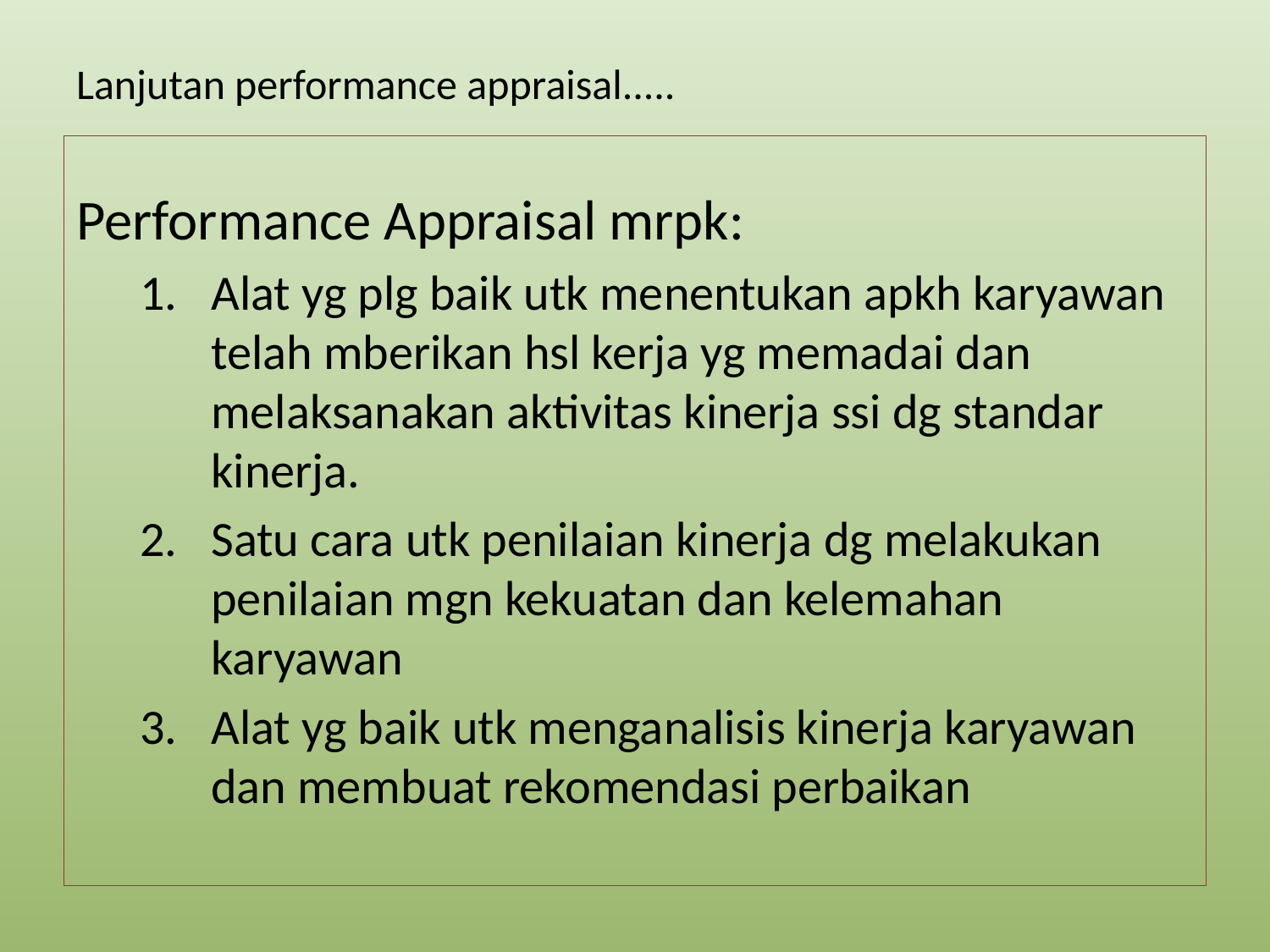

# Lanjutan performance appraisal.....

Performance Appraisal mrpk:
Alat yg plg baik utk menentukan apkh karyawan telah mberikan hsl kerja yg memadai dan melaksanakan aktivitas kinerja ssi dg standar kinerja.
Satu cara utk penilaian kinerja dg melakukan penilaian mgn kekuatan dan kelemahan karyawan
Alat yg baik utk menganalisis kinerja karyawan dan membuat rekomendasi perbaikan